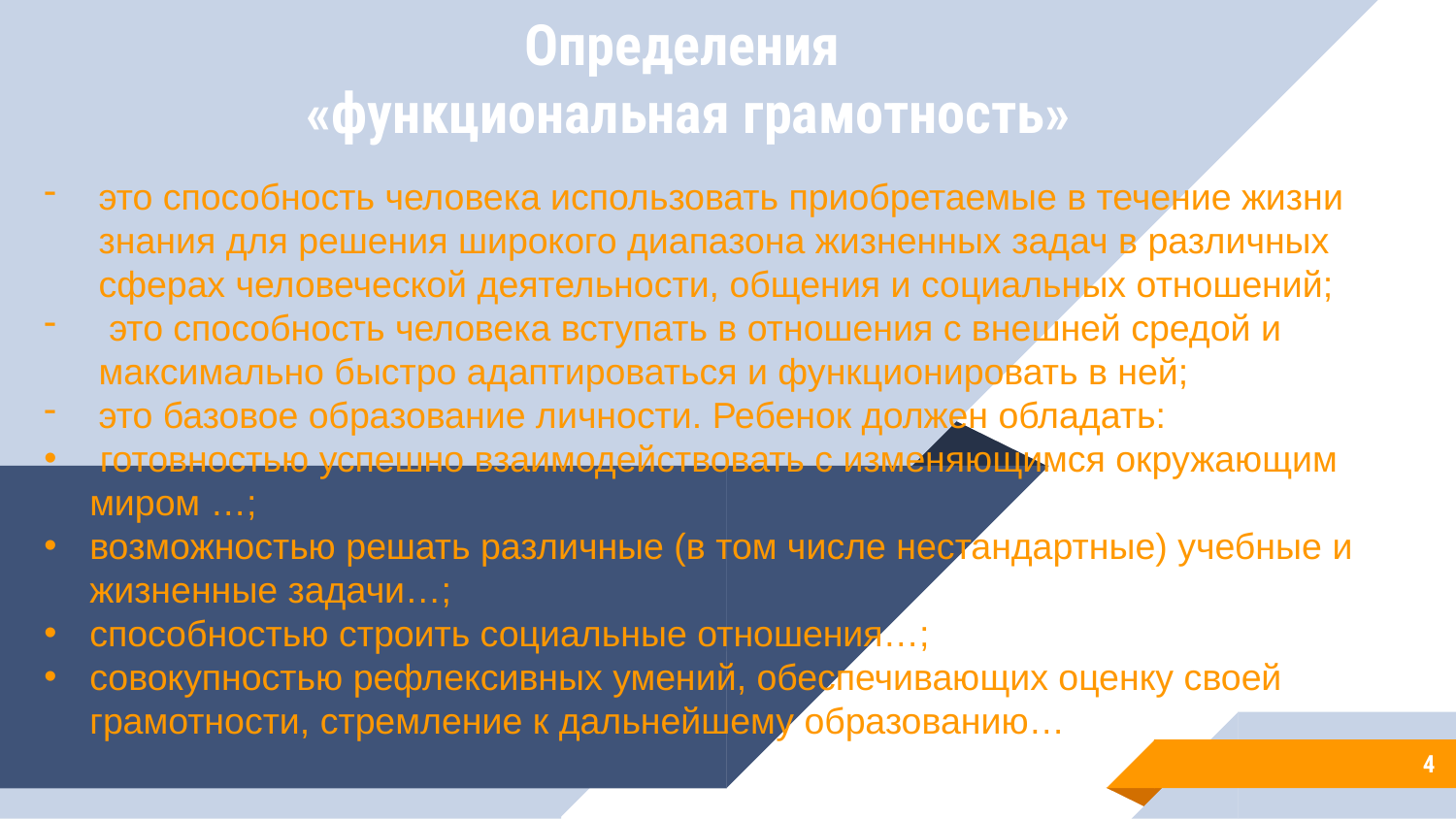

# Определения «функциональная грамотность»
это способность человека использовать приобретаемые в течение жизни знания для решения широкого диапазона жизненных задач в различных сферах человеческой деятельности, общения и социальных отношений;
 это способность человека вступать в отношения с внешней средой и максимально быстро адаптироваться и функционировать в ней;
это базовое образование личности. Ребенок должен обладать:
 готовностью успешно взаимодействовать с изменяющимся окружающим миром …;
возможностью решать различные (в том числе нестандартные) учебные и жизненные задачи…;
способностью строить социальные отношения…;
совокупностью рефлексивных умений, обеспечивающих оценку своей грамотности, стремление к дальнейшему образованию…

4